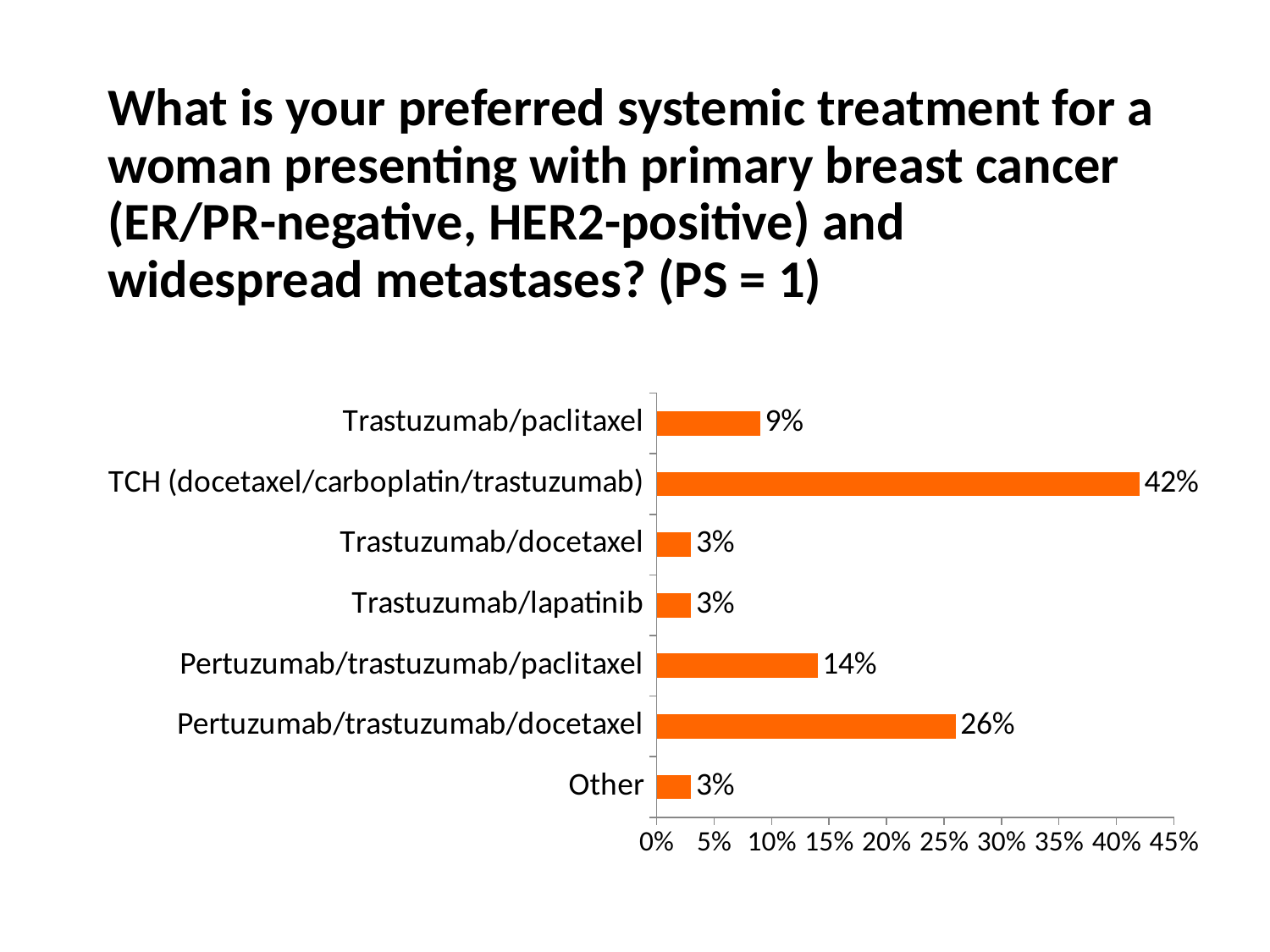

What is your preferred systemic treatment for a woman presenting with primary breast cancer (ER/PR-negative, HER2-positive) and widespread metastases? (PS = 1)

### Chart

| Category | Series 1 |
|---|---|
| Other | 0.03 |
| Pertuzumab/trastuzumab/docetaxel | 0.26 |
| Pertuzumab/trastuzumab/paclitaxel | 0.14 |
| Trastuzumab/lapatinib | 0.03 |
| Trastuzumab/docetaxel | 0.03 |
| TCH (docetaxel/carboplatin/trastuzumab) | 0.42 |
| Trastuzumab/paclitaxel | 0.09 |